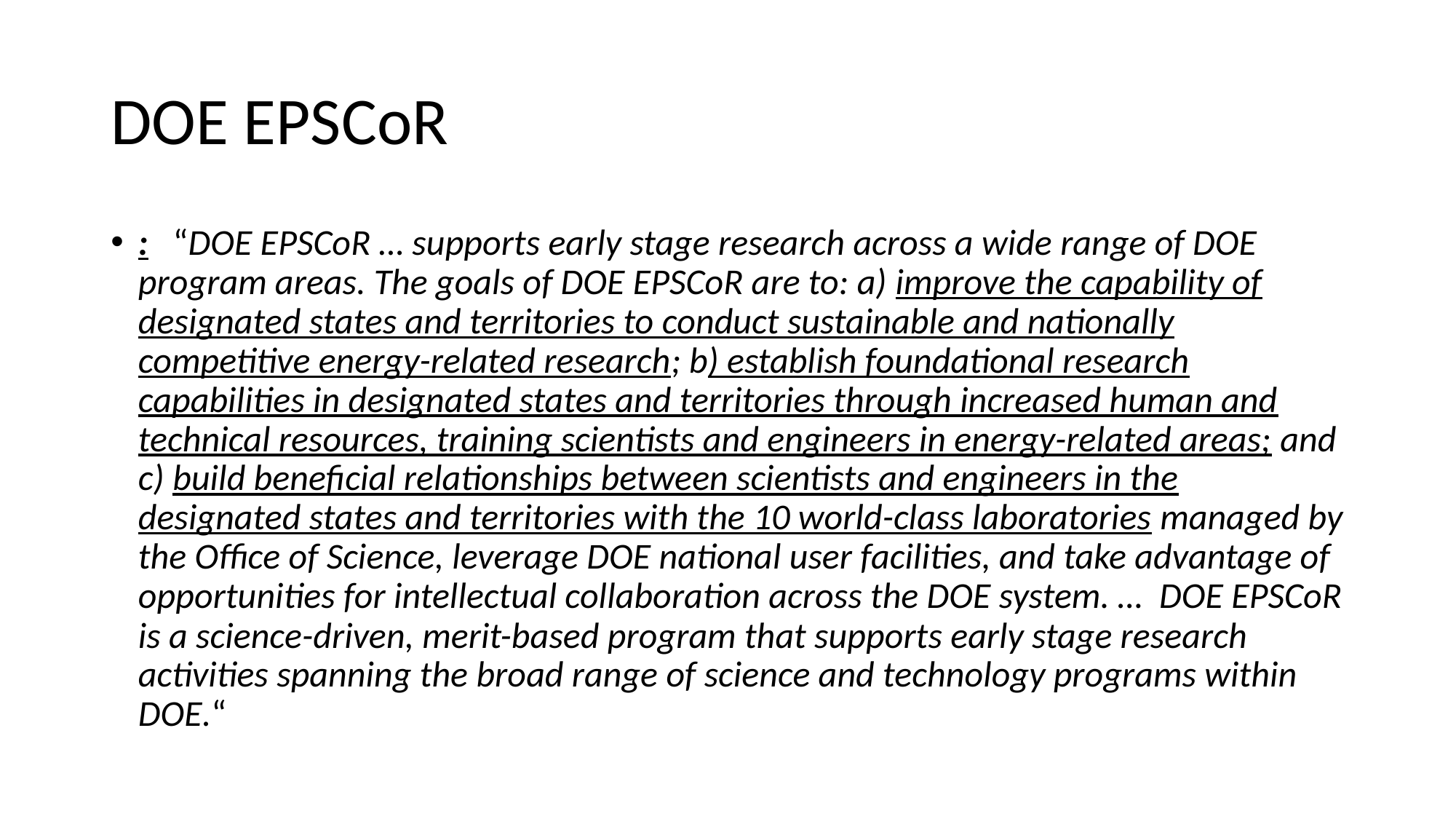

# DOE EPSCoR
:   “DOE EPSCoR … supports early stage research across a wide range of DOE program areas. The goals of DOE EPSCoR are to: a) improve the capability of designated states and territories to conduct sustainable and nationally competitive energy-related research; b) establish foundational research capabilities in designated states and territories through increased human and technical resources, training scientists and engineers in energy-related areas; and c) build beneficial relationships between scientists and engineers in the designated states and territories with the 10 world-class laboratories managed by the Office of Science, leverage DOE national user facilities, and take advantage of opportunities for intellectual collaboration across the DOE system. …  DOE EPSCoR is a science-driven, merit-based program that supports early stage research activities spanning the broad range of science and technology programs within DOE.“